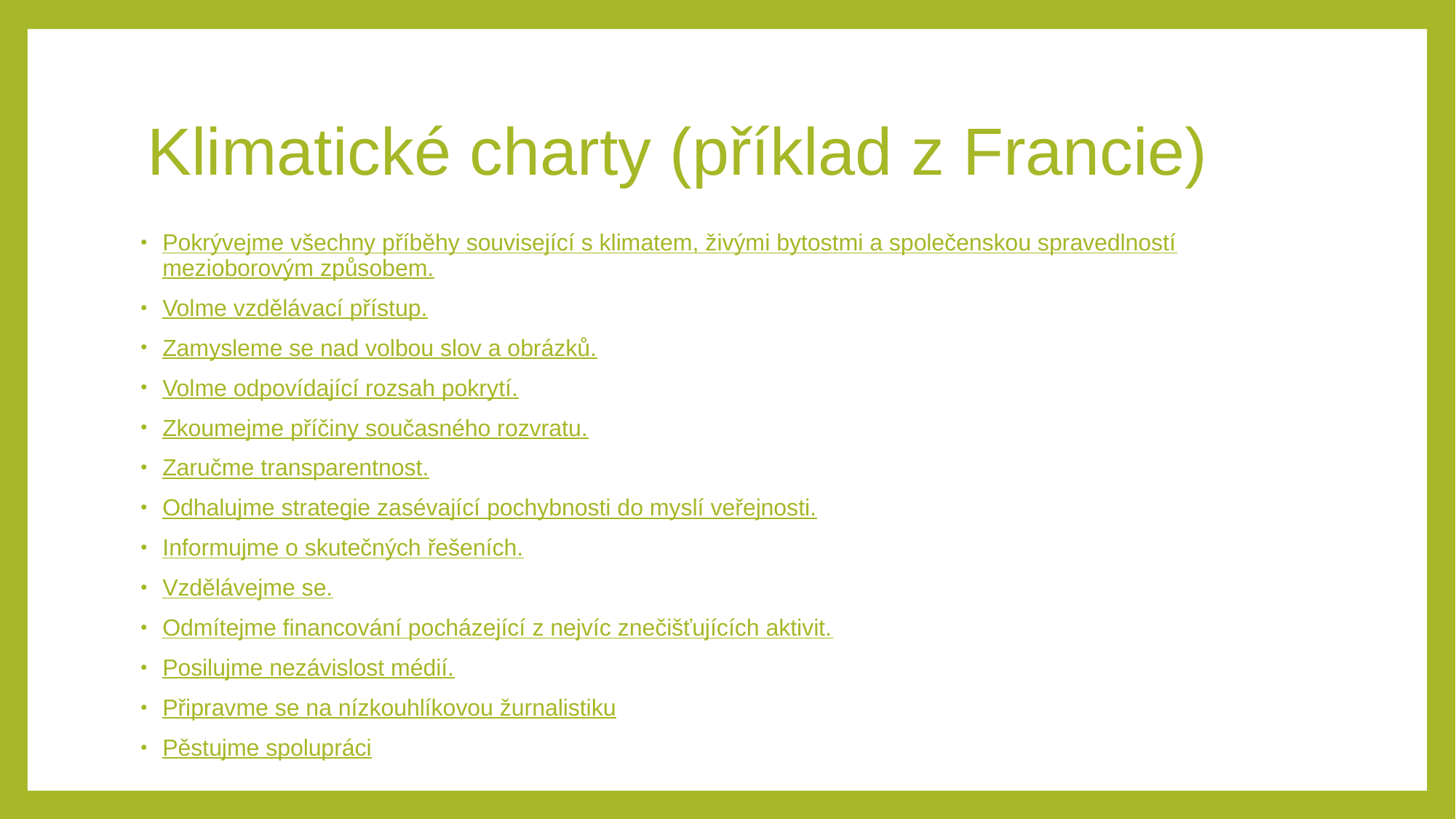

# Klimatické charty (příklad z Francie)
Pokrývejme všechny příběhy související s klimatem, živými bytostmi a společenskou spravedlností mezioborovým způsobem.
Volme vzdělávací přístup.
Zamysleme se nad volbou slov a obrázků.
Volme odpovídající rozsah pokrytí.
Zkoumejme příčiny současného rozvratu.
Zaručme transparentnost.
Odhalujme strategie zasévající pochybnosti do myslí veřejnosti.
Informujme o skutečných řešeních.
Vzdělávejme se.
Odmítejme financování pocházející z nejvíc znečišťujících aktivit.
Posilujme nezávislost médií.
Připravme se na nízkouhlíkovou žurnalistiku
Pěstujme spolupráci